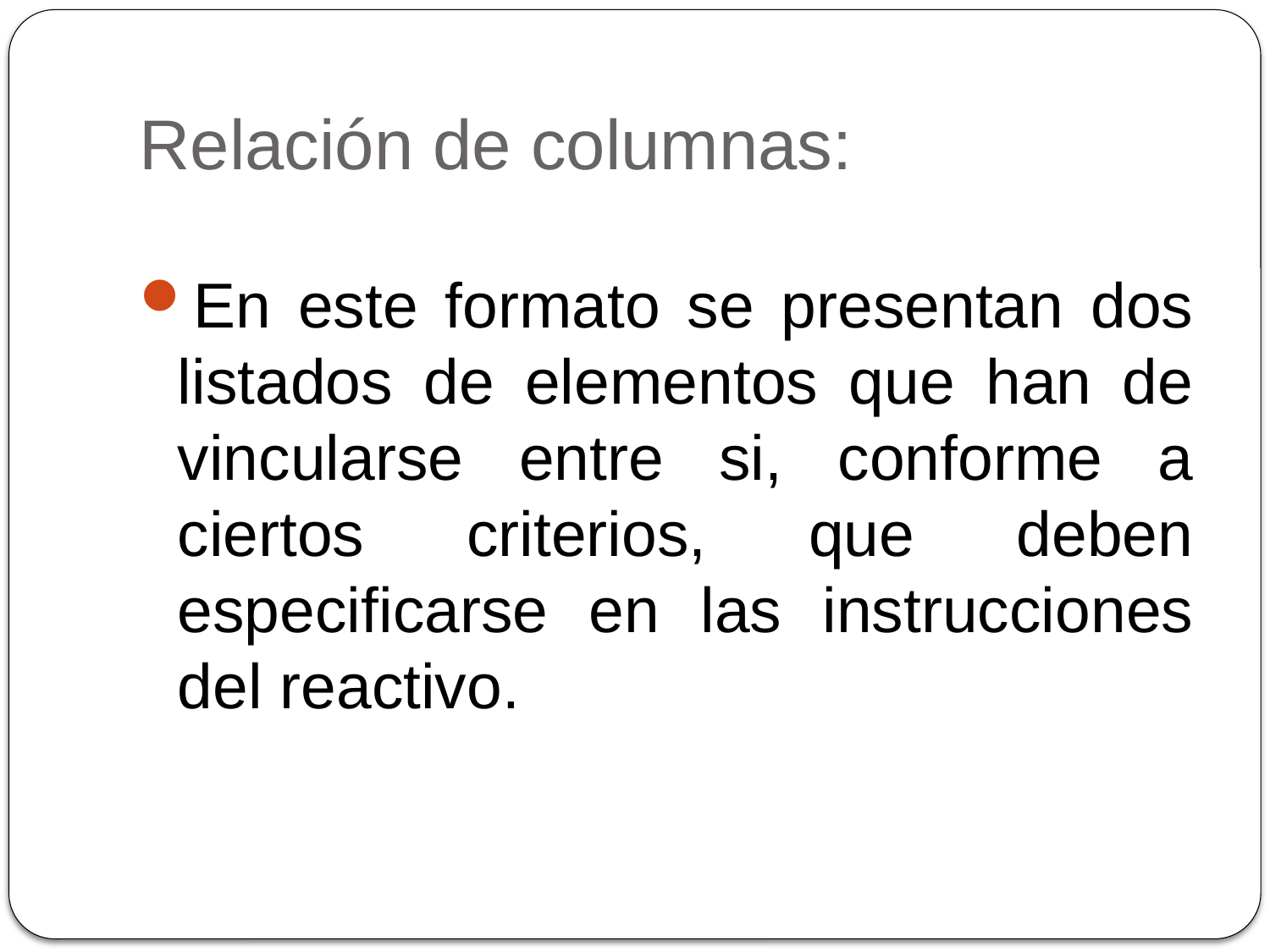

# Relación de columnas:
En este formato se presentan dos listados de elementos que han de vincularse entre si, conforme a ciertos criterios, que deben especificarse en las instrucciones del reactivo.